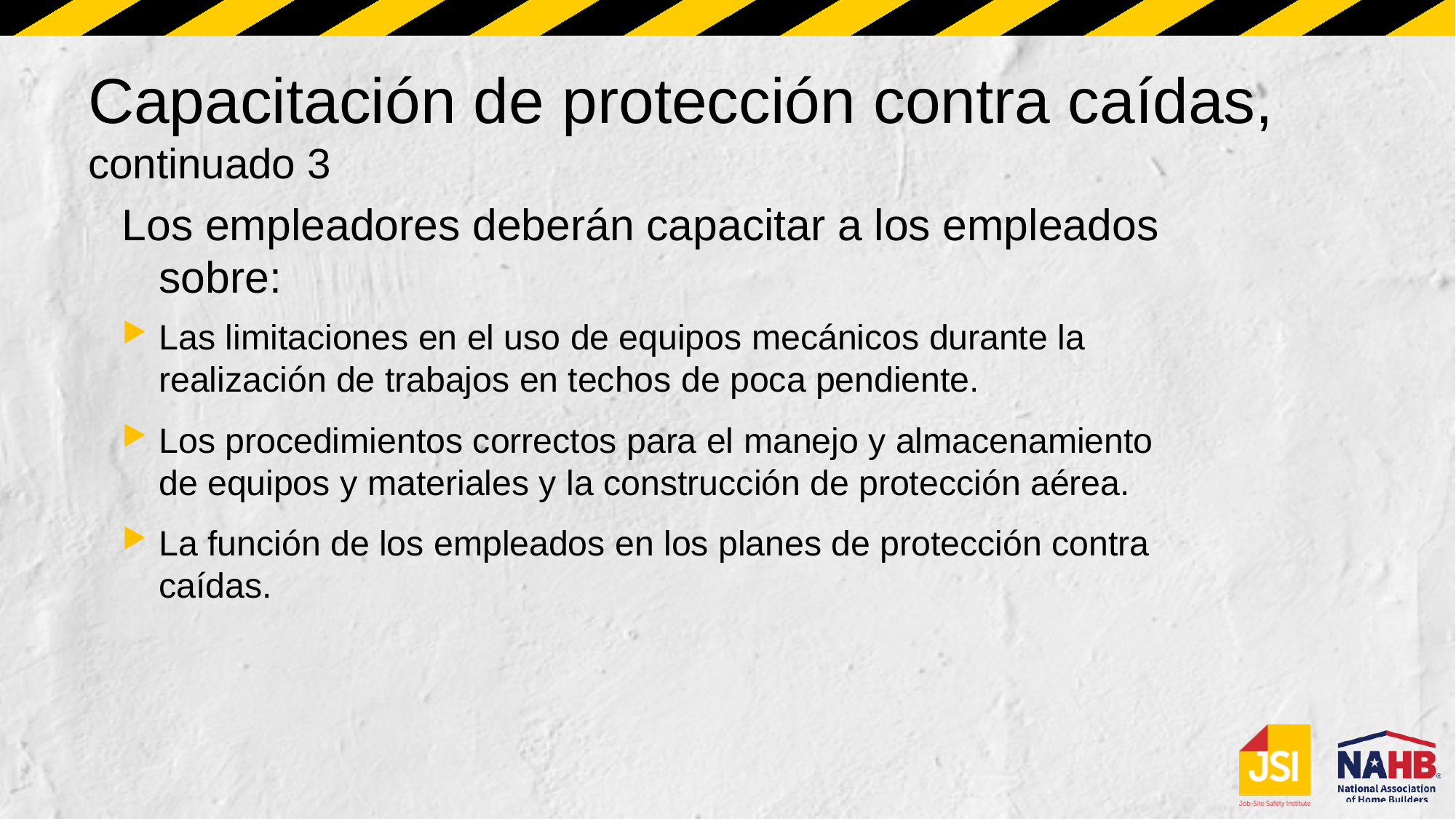

# Capacitación de protección contra caídas, continuado 3
Los empleadores deberán capacitar a los empleados sobre:
Las limitaciones en el uso de equipos mecánicos durante la realización de trabajos en techos de poca pendiente.
Los procedimientos correctos para el manejo y almacenamiento de equipos y materiales y la construcción de protección aérea.
La función de los empleados en los planes de protección contra caídas.